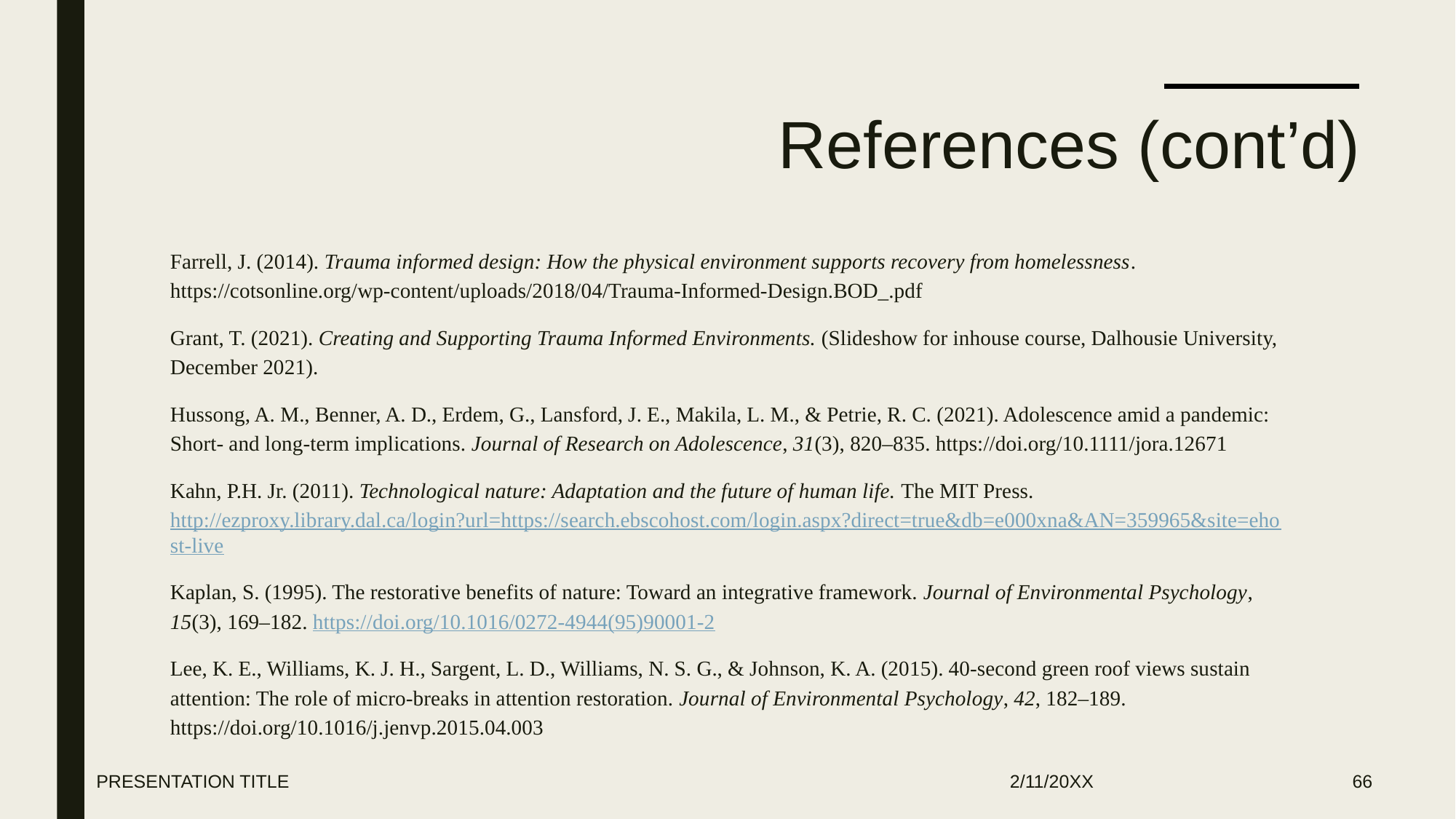

# References (cont’d)
Farrell, J. (2014). Trauma informed design: How the physical environment supports recovery from homelessness. https://cotsonline.org/wp-content/uploads/2018/04/Trauma-Informed-Design.BOD_.pdf
Grant, T. (2021). Creating and Supporting Trauma Informed Environments. (Slideshow for inhouse course, Dalhousie University, December 2021).
Hussong, A. M., Benner, A. D., Erdem, G., Lansford, J. E., Makila, L. M., & Petrie, R. C. (2021). Adolescence amid a pandemic: Short‐ and long‐term implications. Journal of Research on Adolescence, 31(3), 820–835. https://doi.org/10.1111/jora.12671
Kahn, P.H. Jr. (2011). Technological nature: Adaptation and the future of human life. The MIT Press. http://ezproxy.library.dal.ca/login?url=https://search.ebscohost.com/login.aspx?direct=true&db=e000xna&AN=359965&site=ehost-live
Kaplan, S. (1995). The restorative benefits of nature: Toward an integrative framework. Journal of Environmental Psychology, 15(3), 169–182. https://doi.org/10.1016/0272-4944(95)90001-2
Lee, K. E., Williams, K. J. H., Sargent, L. D., Williams, N. S. G., & Johnson, K. A. (2015). 40-second green roof views sustain attention: The role of micro-breaks in attention restoration. Journal of Environmental Psychology, 42, 182–189. https://doi.org/10.1016/j.jenvp.2015.04.003

PRESENTATION TITLE
2/11/20XX
66